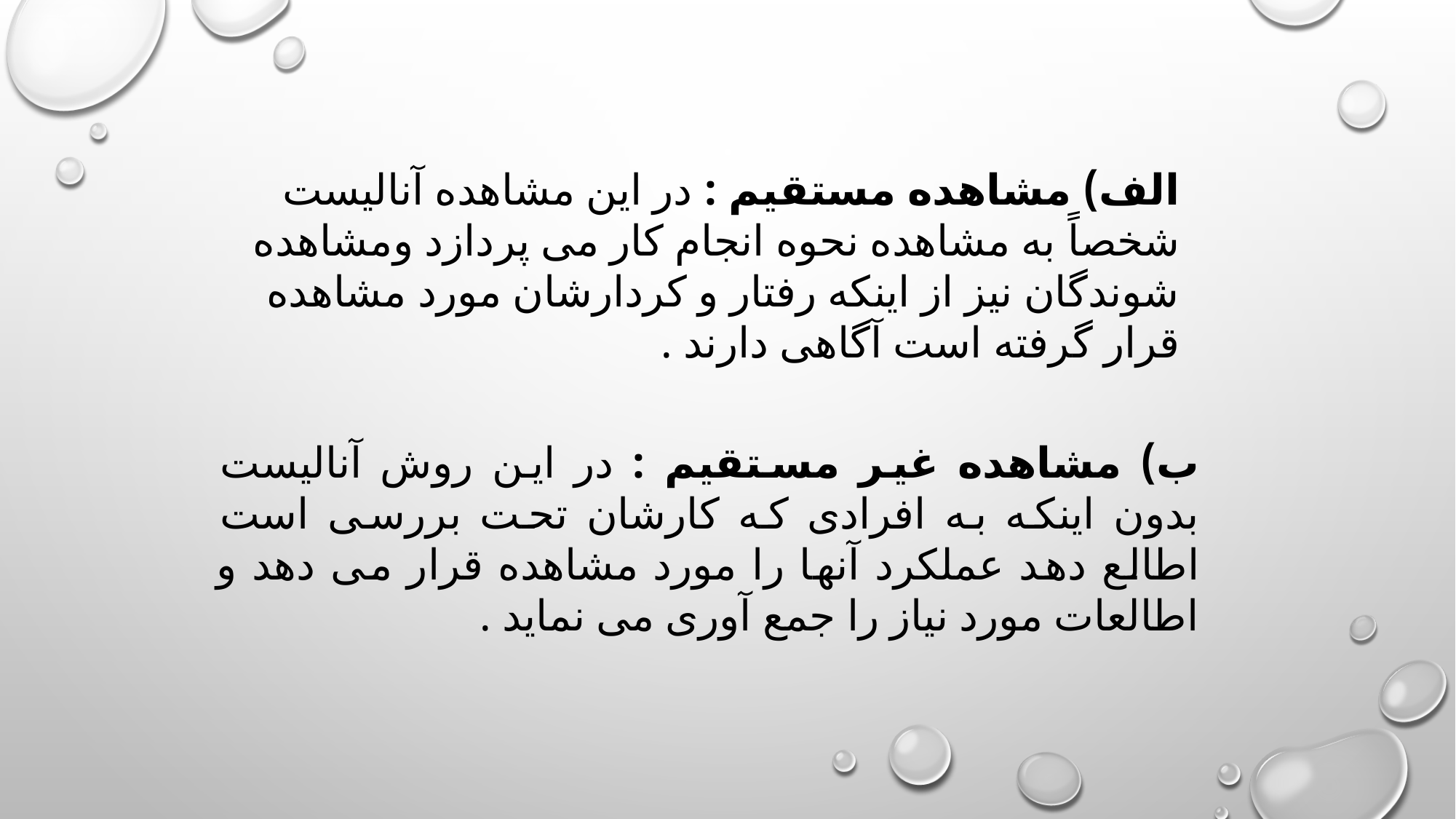

الف) مشاهده مستقیم : در این مشاهده آنالیست شخصاً به مشاهده نحوه انجام کار می پردازد ومشاهده شوندگان نیز از اینکه رفتار و کردارشان مورد مشاهده قرار گرفته است آگاهی دارند .
ب) مشاهده غیر مستقیم : در این روش آنالیست بدون اینکه به افرادی که کارشان تحت بررسی است اطالع دهد عملکرد آنها را مورد مشاهده قرار می دهد و اطالعات مورد نیاز را جمع آوری می نماید .